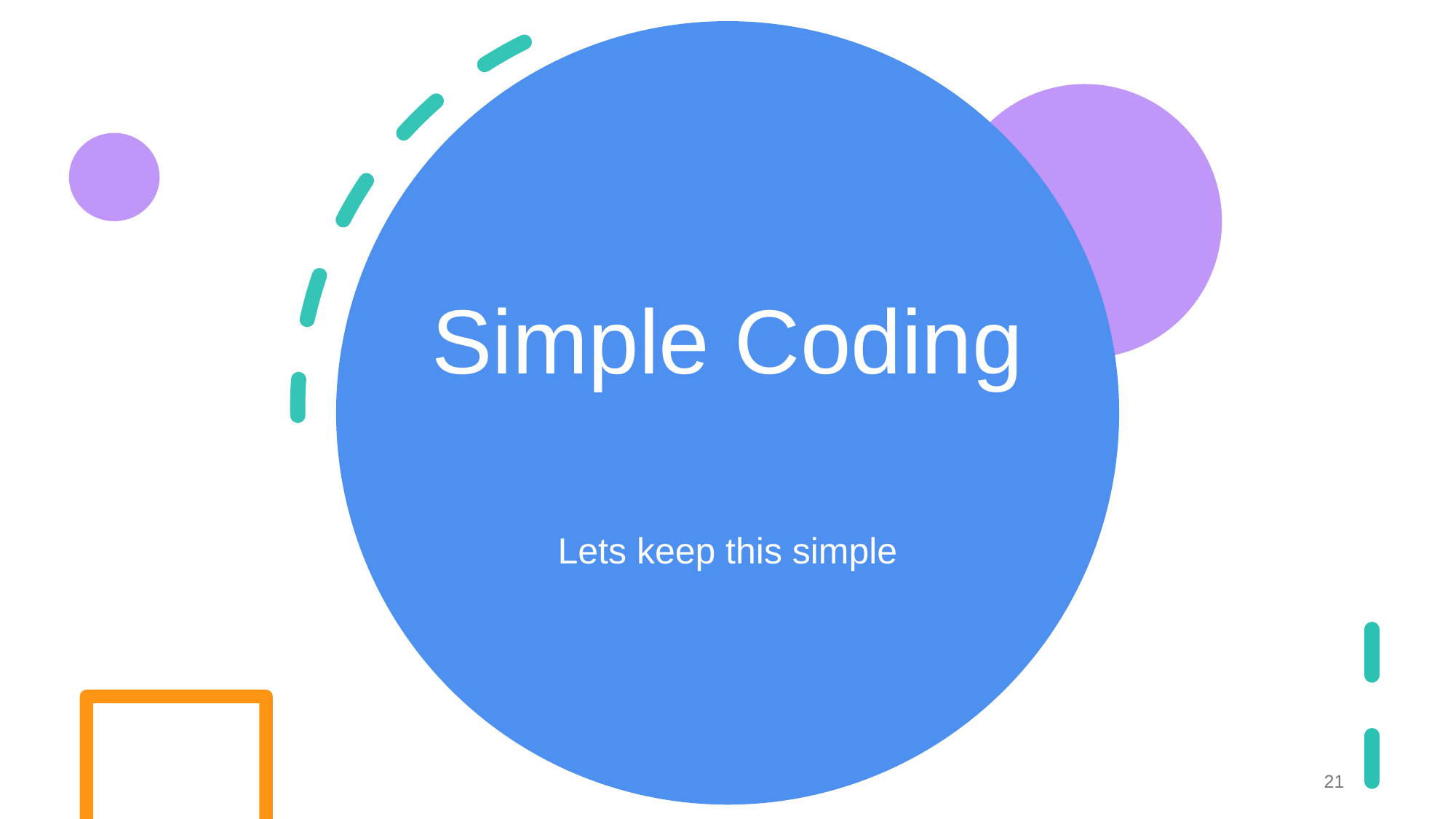

# Simple Coding
Lets keep this simple
21